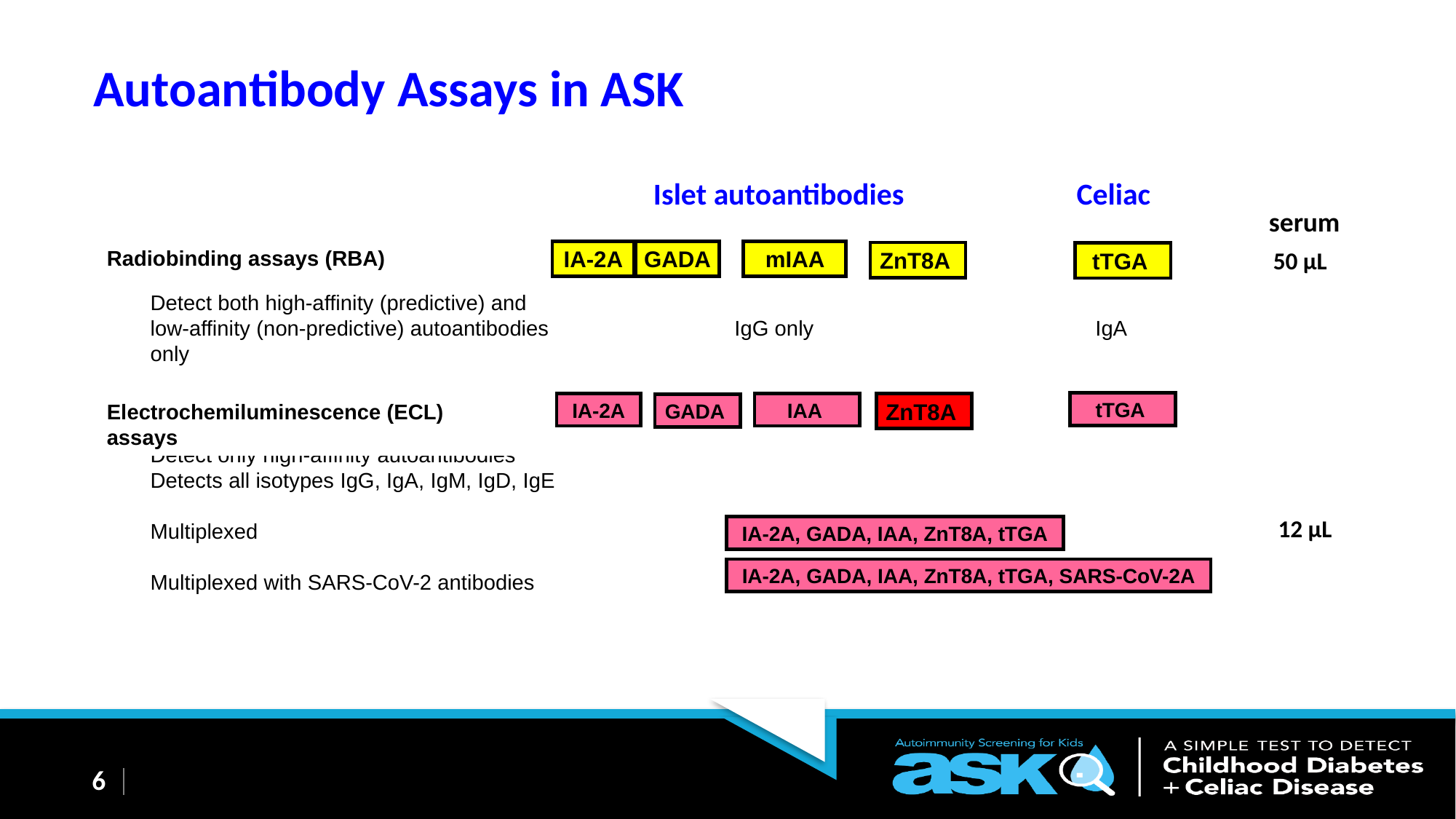

# Autoantibody Assays in ASK
Islet autoantibodies                         Celiac
serum

Radiobinding assays (RBA)
 50 µL
IA-2A
GADA
  mIAA
ZnT8A
tTGA

Detect both high-affinity (predictive) and
low-affinity (non-predictive) autoantibodies                               IgG only                                               IgA only
 tTGA
Electrochemiluminescence (ECL) assays
IA-2A
 IAA
ZnT8A
GADA

Detect only high-affinity autoantibodies
Detects all isotypes IgG, IgA, IgM, IgD, IgE

Multiplexed

Multiplexed with SARS-CoV-2 antibodies
 12 µL
IA-2A, GADA, IAA, ZnT8A, tTGA
IA-2A, GADA, IAA, ZnT8A, tTGA, SARS-CoV-2A
6